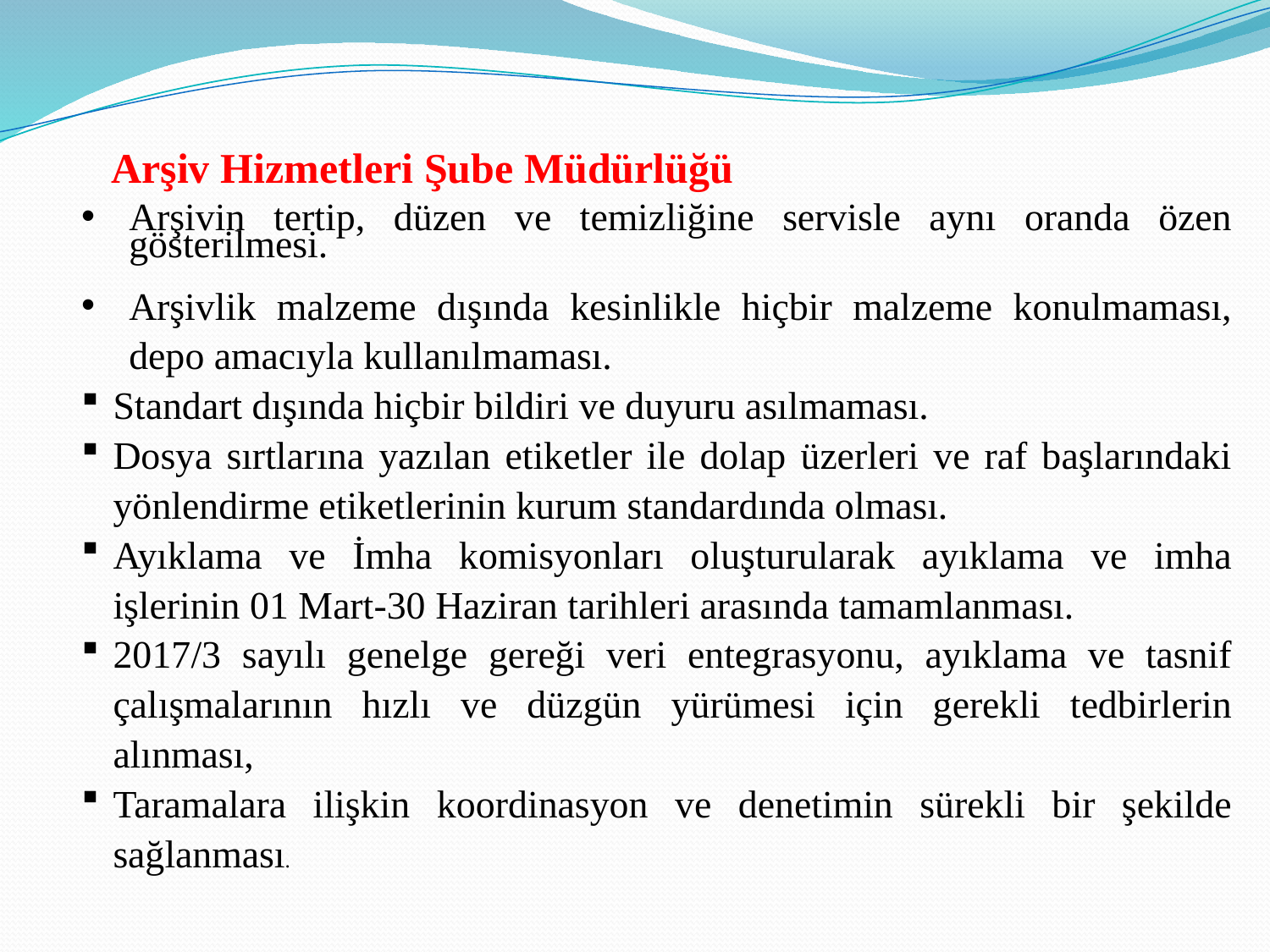

# Arşiv Hizmetleri Şube Müdürlüğü
Arşivin tertip, düzen ve temizliğine servisle aynı oranda özen gösterilmesi.
Arşivlik malzeme dışında kesinlikle hiçbir malzeme konulmaması, depo amacıyla kullanılmaması.
Standart dışında hiçbir bildiri ve duyuru asılmaması.
Dosya sırtlarına yazılan etiketler ile dolap üzerleri ve raf başlarındaki yönlendirme etiketlerinin kurum standardında olması.
Ayıklama ve İmha komisyonları oluşturularak ayıklama ve imha işlerinin 01 Mart-30 Haziran tarihleri arasında tamamlanması.
2017/3 sayılı genelge gereği veri entegrasyonu, ayıklama ve tasnif çalışmalarının hızlı ve düzgün yürümesi için gerekli tedbirlerin alınması,
Taramalara ilişkin koordinasyon ve denetimin sürekli bir şekilde sağlanması.